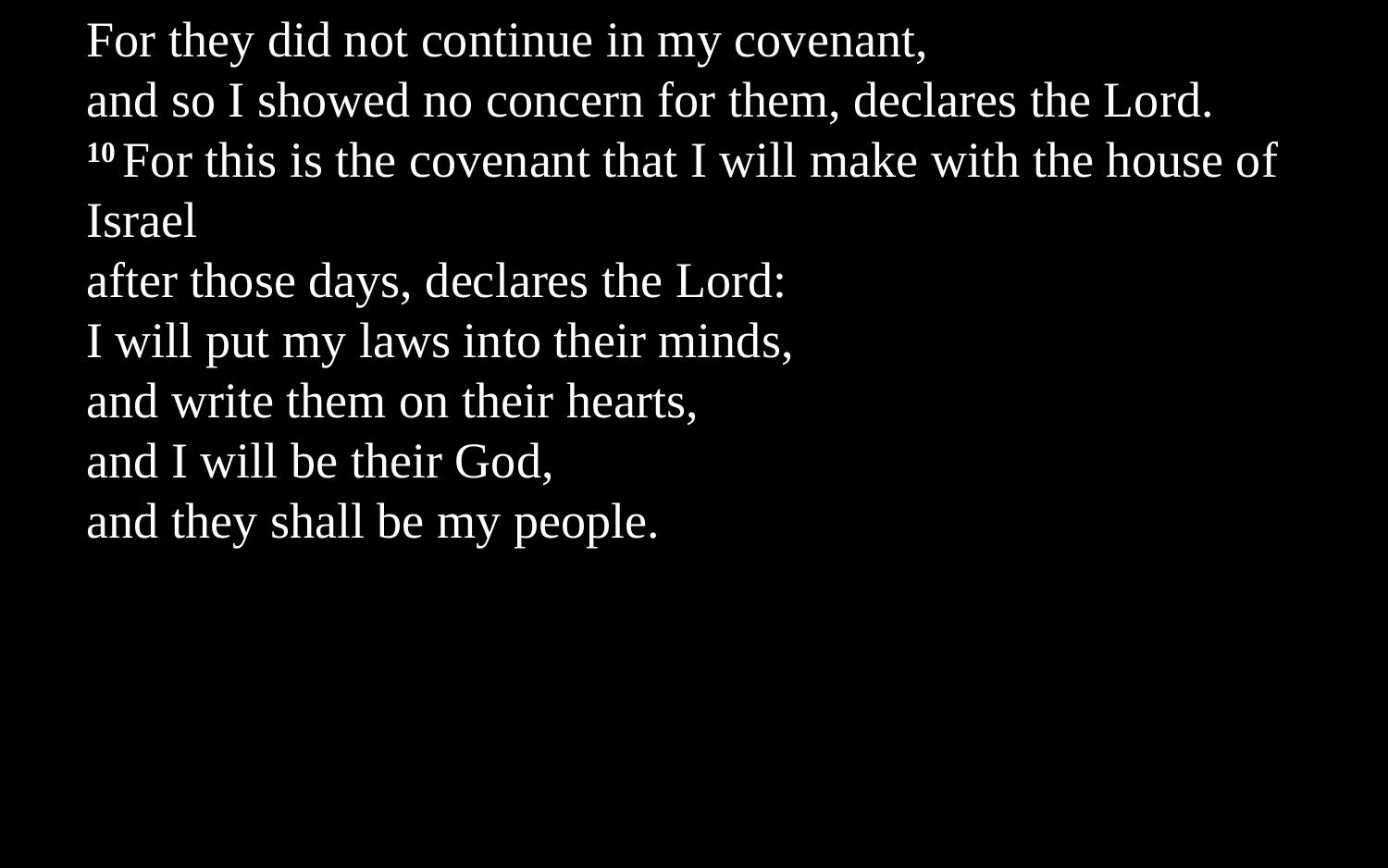

For they did not continue in my covenant,
and so I showed no concern for them, declares the Lord.
10 For this is the covenant that I will make with the house of Israel
after those days, declares the Lord:
I will put my laws into their minds,
and write them on their hearts,
and I will be their God,
and they shall be my people.